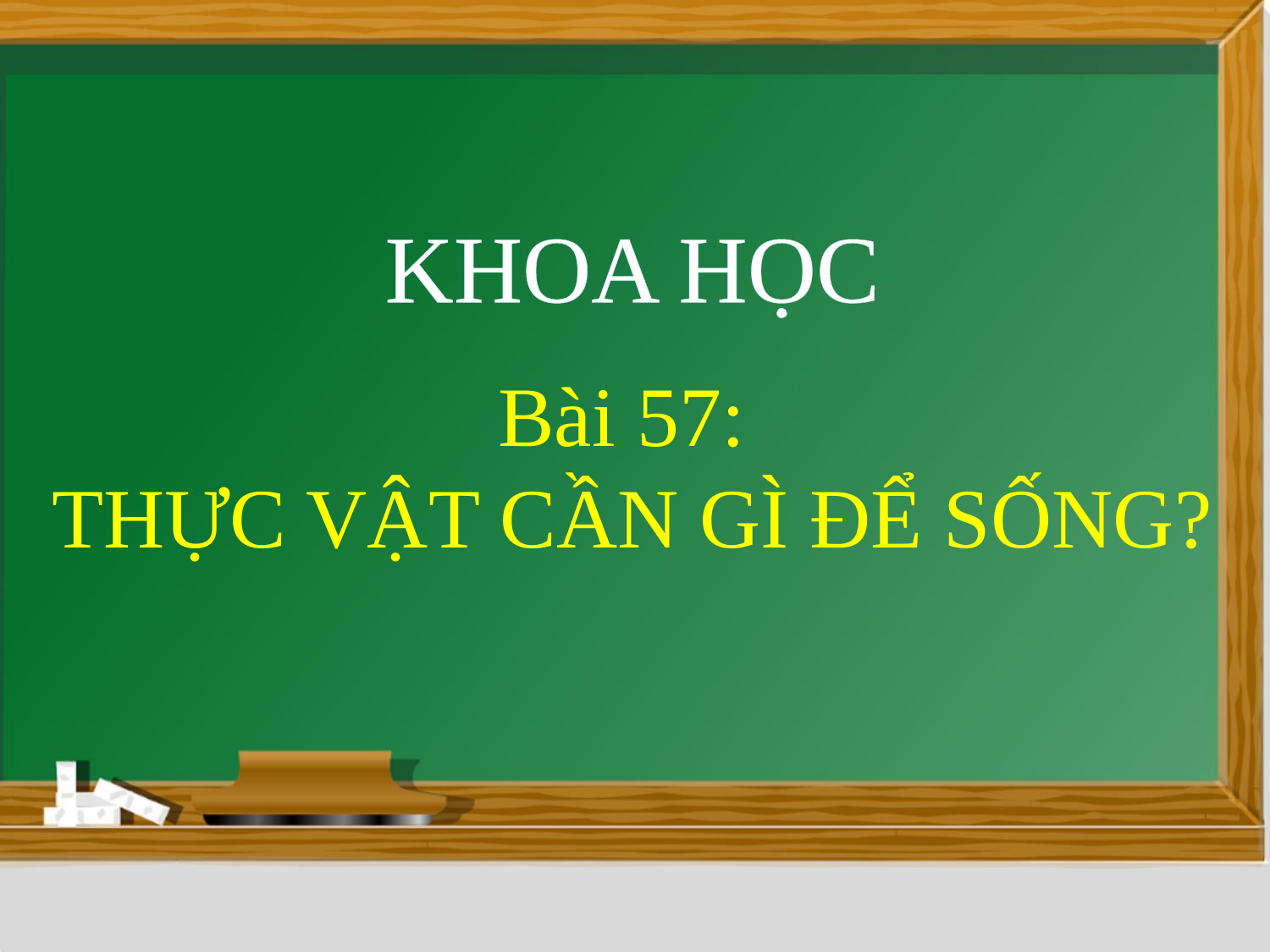

KHOA HỌC
Bài 57:
THỰC VẬT CẦN GÌ ĐỂ SỐNG?